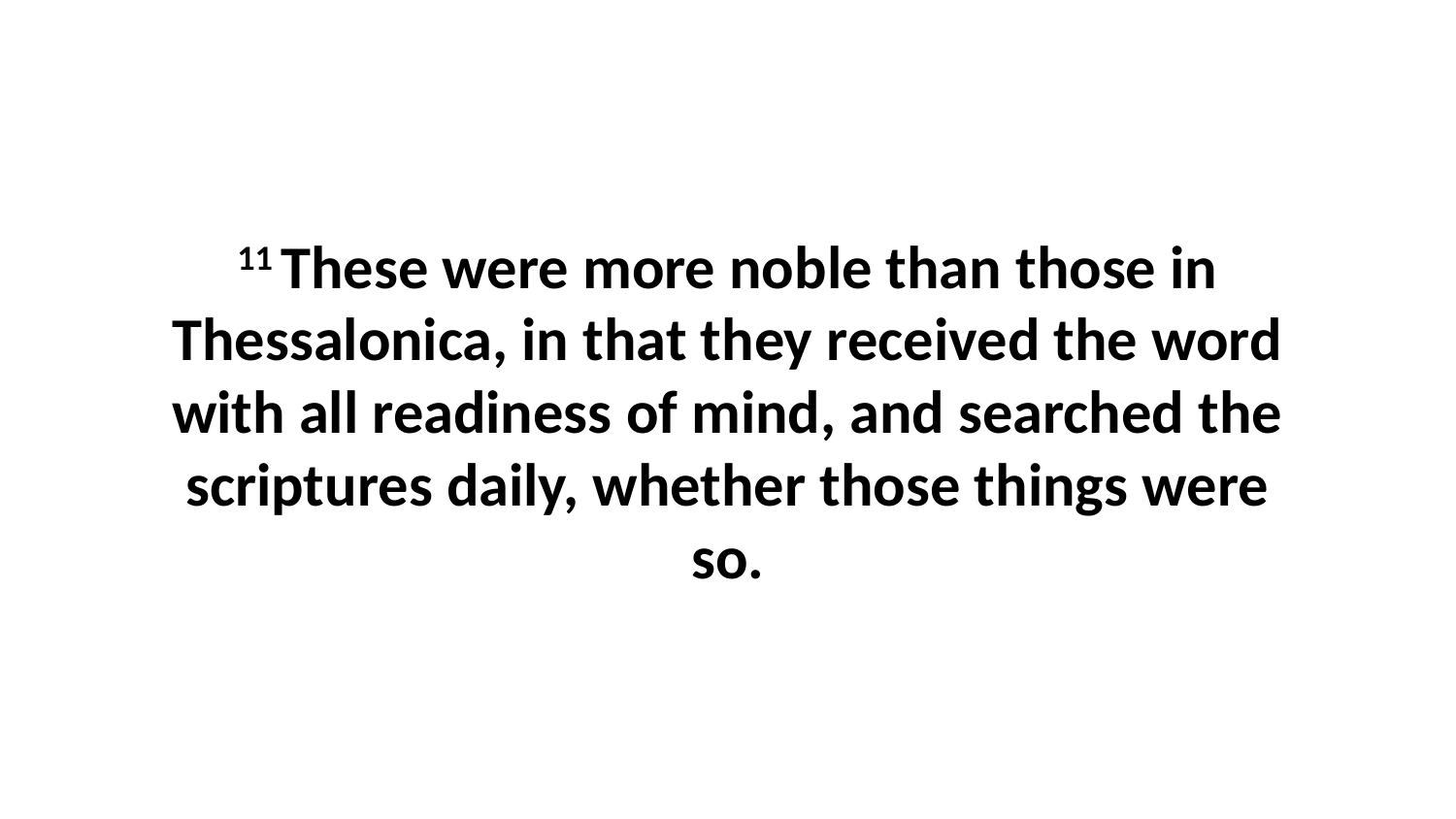

11 These were more noble than those in Thessalonica, in that they received the word with all readiness of mind, and searched the scriptures daily, whether those things were so.